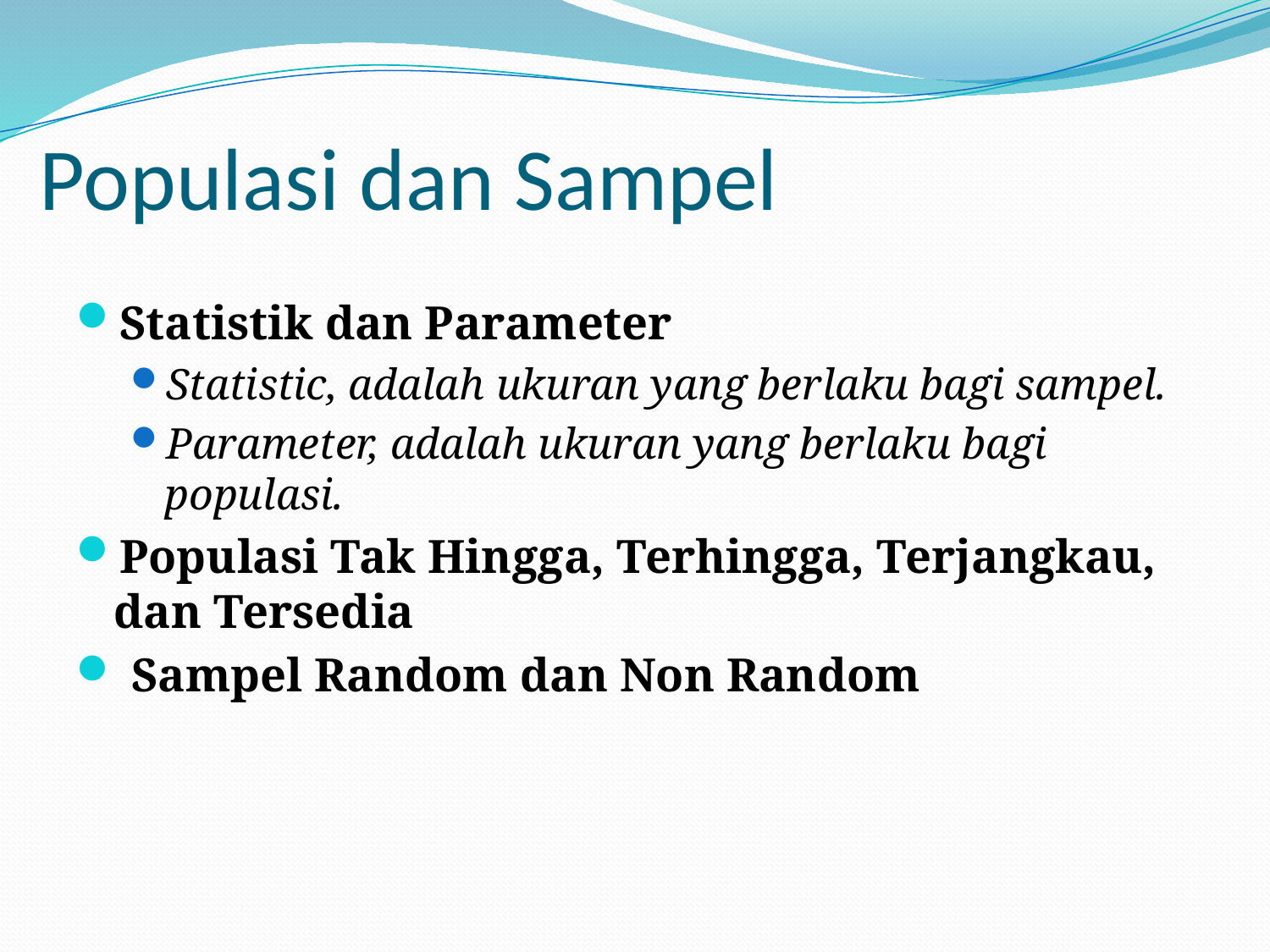

# Populasi dan Sampel
Statistik dan Parameter
Statistic, adalah ukuran yang berlaku bagi sampel.
Parameter, adalah ukuran yang berlaku bagi populasi.
Populasi Tak Hingga, Terhingga, Terjangkau, dan Tersedia
 Sampel Random dan Non Random